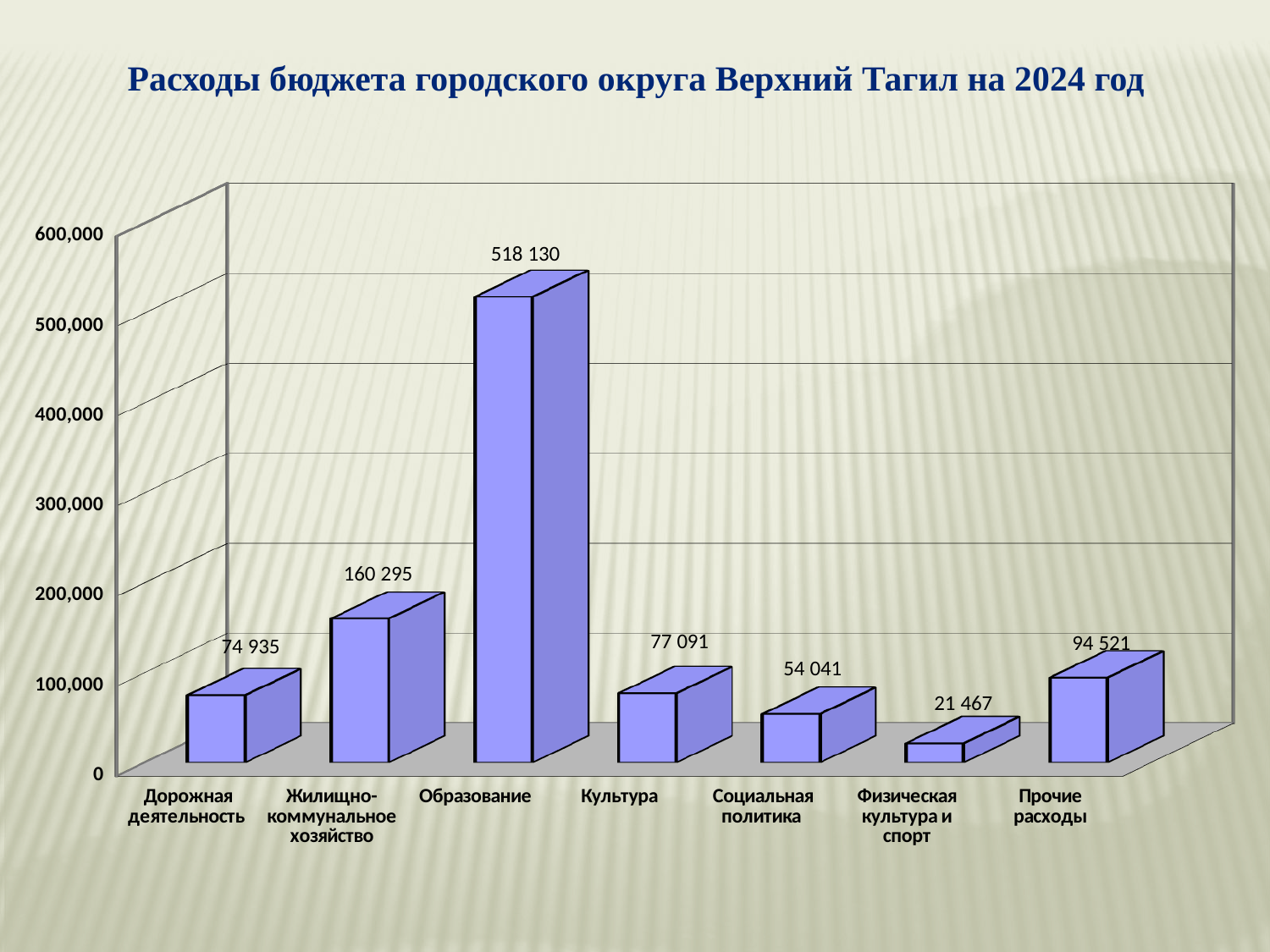

Расходы бюджета городского округа Верхний Тагил на 2024 год

[unsupported chart]